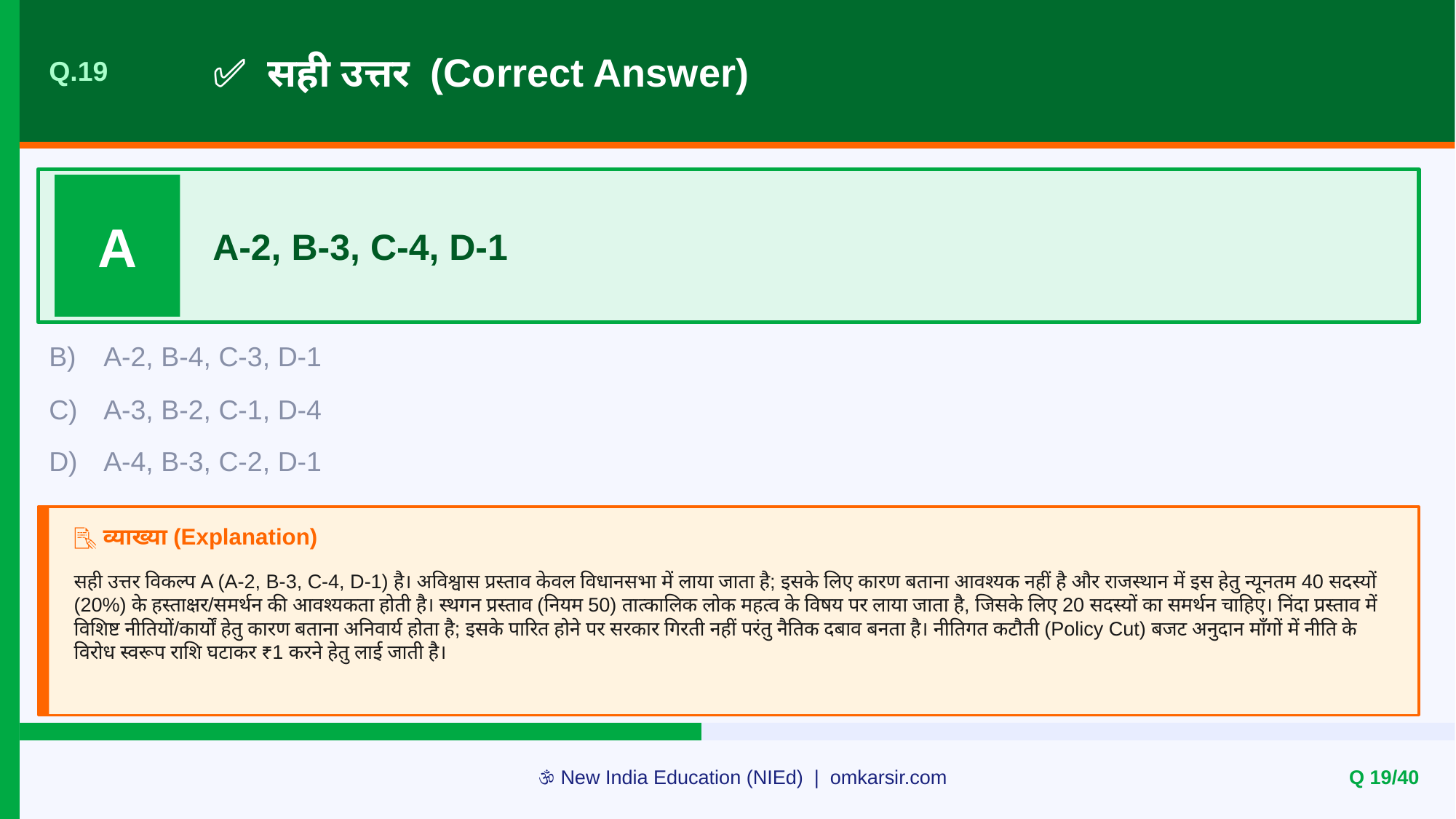

✅  सही उत्तर  (Correct Answer)
Q.19

A
A-2, B-3, C-4, D-1
B)
A-2, B-4, C-3, D-1
C)
A-3, B-2, C-1, D-4
D)
A-4, B-3, C-2, D-1

📝 व्याख्या (Explanation)
सही उत्तर विकल्प A (A-2, B-3, C-4, D-1) है। अविश्वास प्रस्ताव केवल विधानसभा में लाया जाता है; इसके लिए कारण बताना आवश्यक नहीं है और राजस्थान में इस हेतु न्यूनतम 40 सदस्यों (20%) के हस्ताक्षर/समर्थन की आवश्यकता होती है। स्थगन प्रस्ताव (नियम 50) तात्कालिक लोक महत्व के विषय पर लाया जाता है, जिसके लिए 20 सदस्यों का समर्थन चाहिए। निंदा प्रस्ताव में विशिष्ट नीतियों/कार्यों हेतु कारण बताना अनिवार्य होता है; इसके पारित होने पर सरकार गिरती नहीं परंतु नैतिक दबाव बनता है। नीतिगत कटौती (Policy Cut) बजट अनुदान माँगों में नीति के विरोध स्वरूप राशि घटाकर ₹1 करने हेतु लाई जाती है।

🕉️ New India Education (NIEd)  |  omkarsir.com
Q 19/40